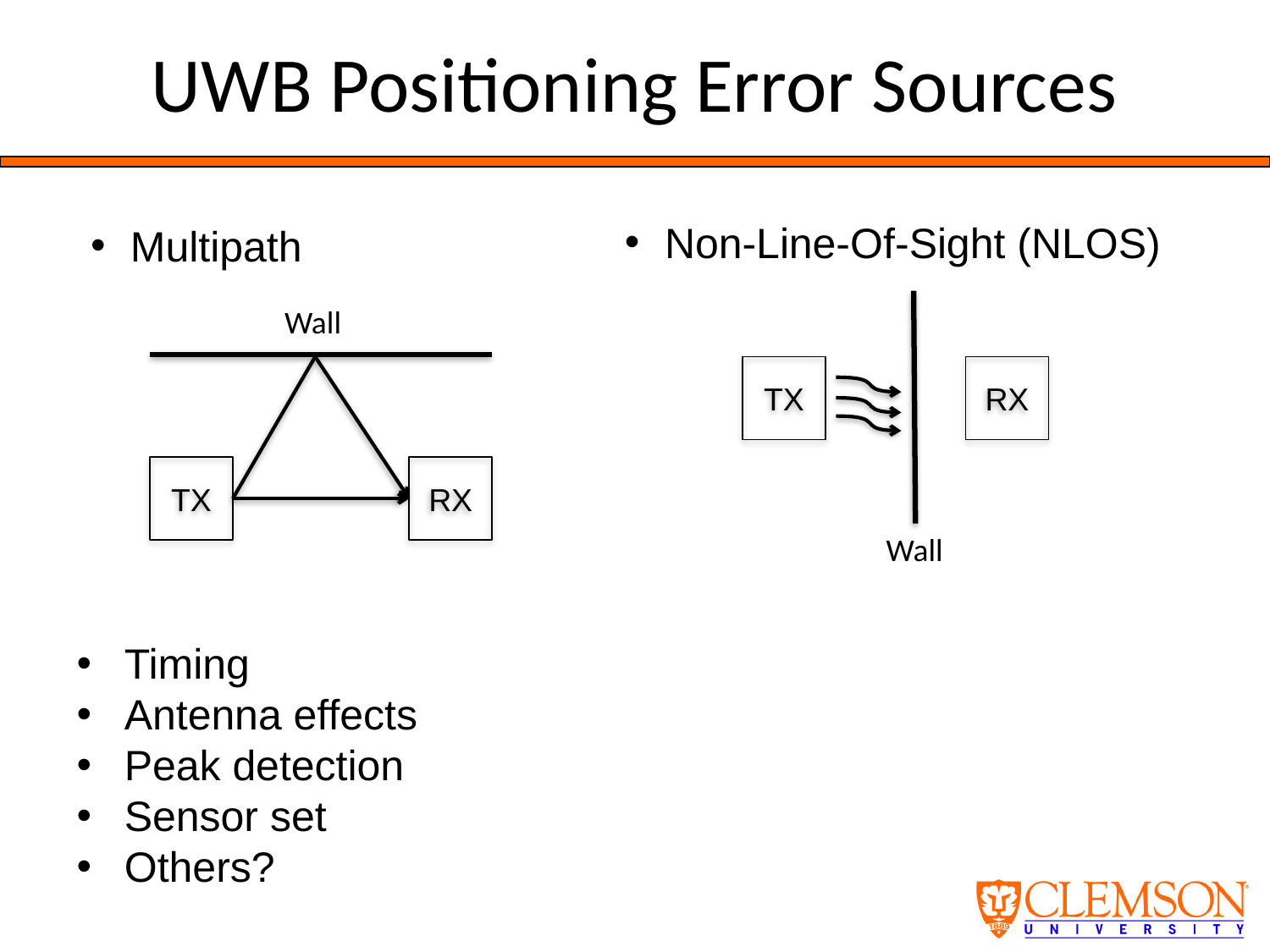

# UWB Positioning Error Sources
Non-Line-Of-Sight (NLOS)
Multipath
Wall
TX
RX
TX
RX
Wall
Timing
Antenna effects
Peak detection
Sensor set
Others?